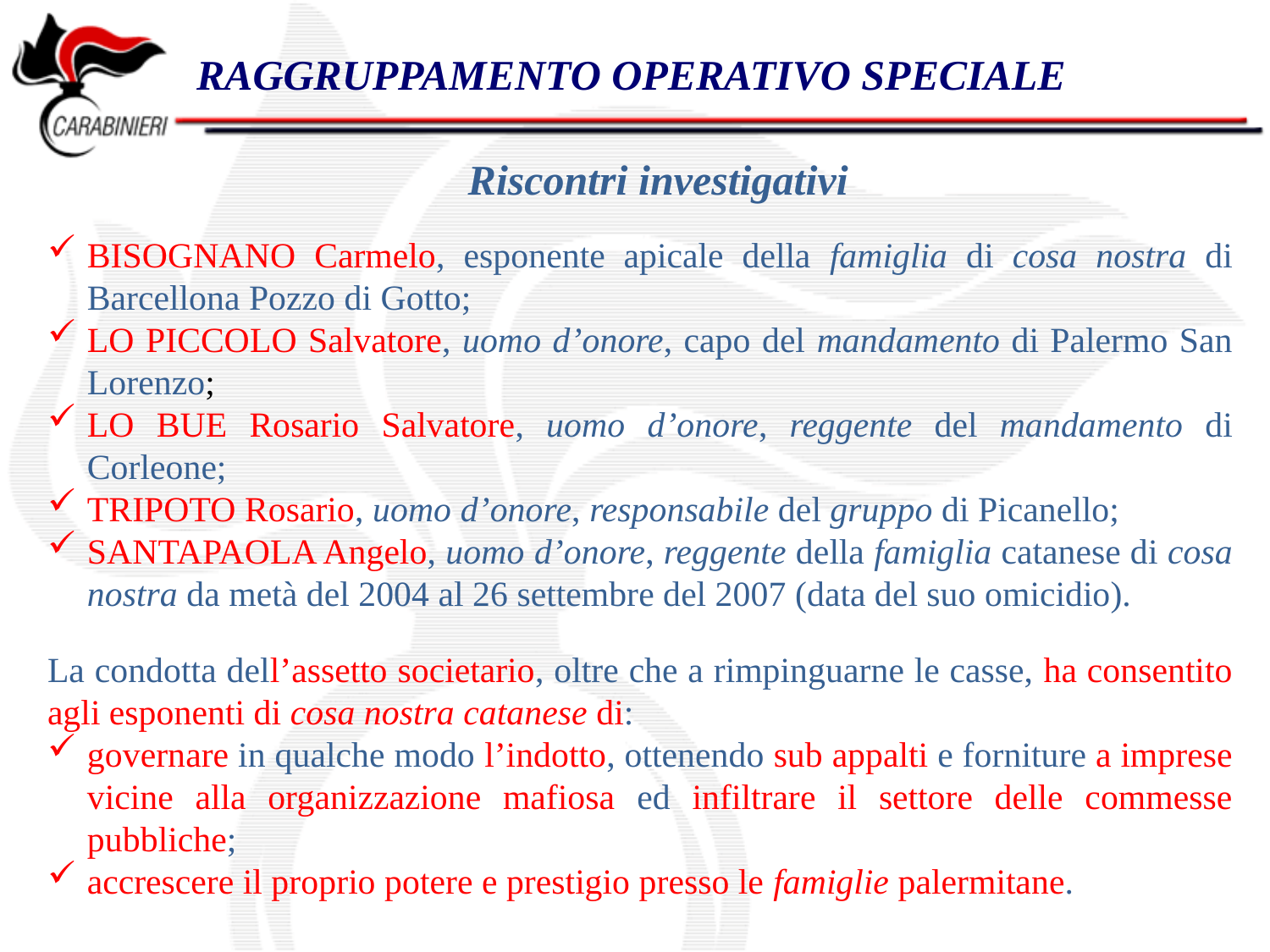

RAGGRUPPAMENTO OPERATIVO SPECIALE
Riscontri investigativi
BISOGNANO Carmelo, esponente apicale della famiglia di cosa nostra di Barcellona Pozzo di Gotto;
LO PICCOLO Salvatore, uomo d’onore, capo del mandamento di Palermo San Lorenzo;
LO BUE Rosario Salvatore, uomo d’onore, reggente del mandamento di Corleone;
TRIPOTO Rosario, uomo d’onore, responsabile del gruppo di Picanello;
SANTAPAOLA Angelo, uomo d’onore, reggente della famiglia catanese di cosa nostra da metà del 2004 al 26 settembre del 2007 (data del suo omicidio).

La condotta dell’assetto societario, oltre che a rimpinguarne le casse, ha consentito agli esponenti di cosa nostra catanese di:
governare in qualche modo l’indotto, ottenendo sub appalti e forniture a imprese vicine alla organizzazione mafiosa ed infiltrare il settore delle commesse pubbliche;
accrescere il proprio potere e prestigio presso le famiglie palermitane.